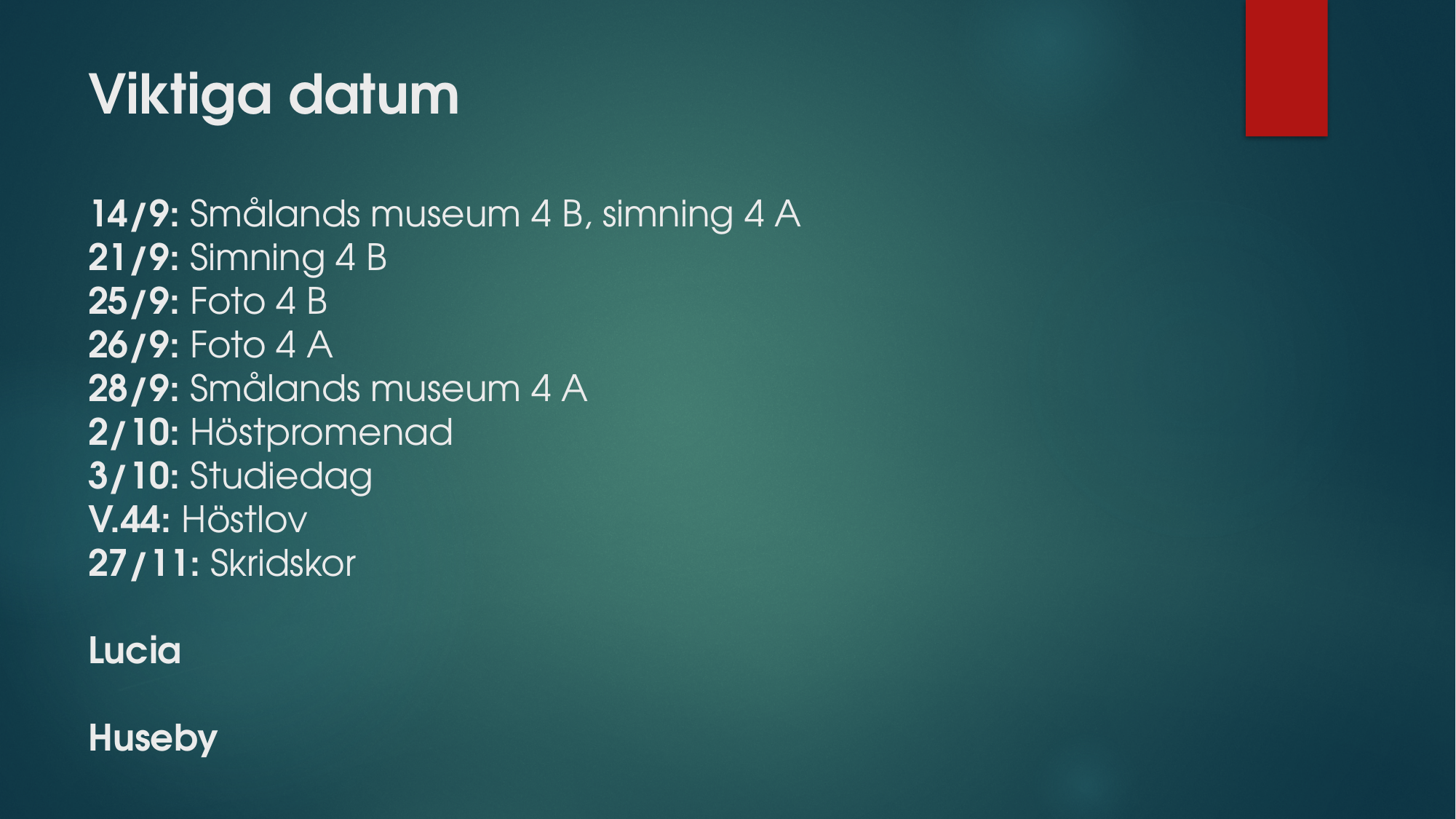

# Viktiga datum 14/9: Smålands museum 4 B, simning 4 A 21/9: Simning 4 B 25/9: Foto 4 B 26/9: Foto 4 A 28/9: Smålands museum 4 A 2/10: Höstpromenad 3/10: Studiedag V.44: Höstlov 27/11: Skridskor Lucia Huseby